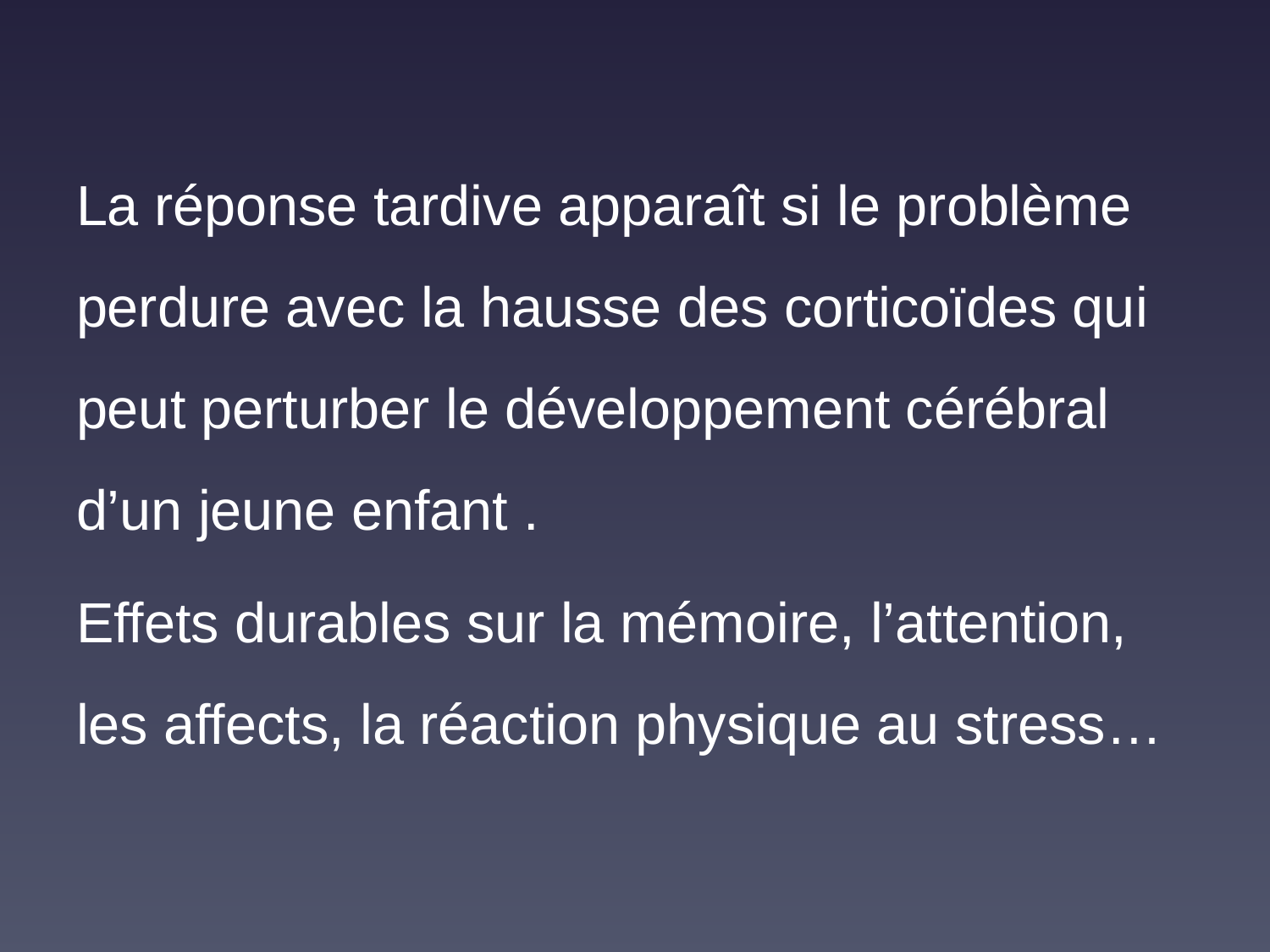

La réponse tardive apparaît si le problème perdure avec la hausse des corticoïdes qui peut perturber le développement cérébral d’un jeune enfant .
Effets durables sur la mémoire, l’attention, les affects, la réaction physique au stress…